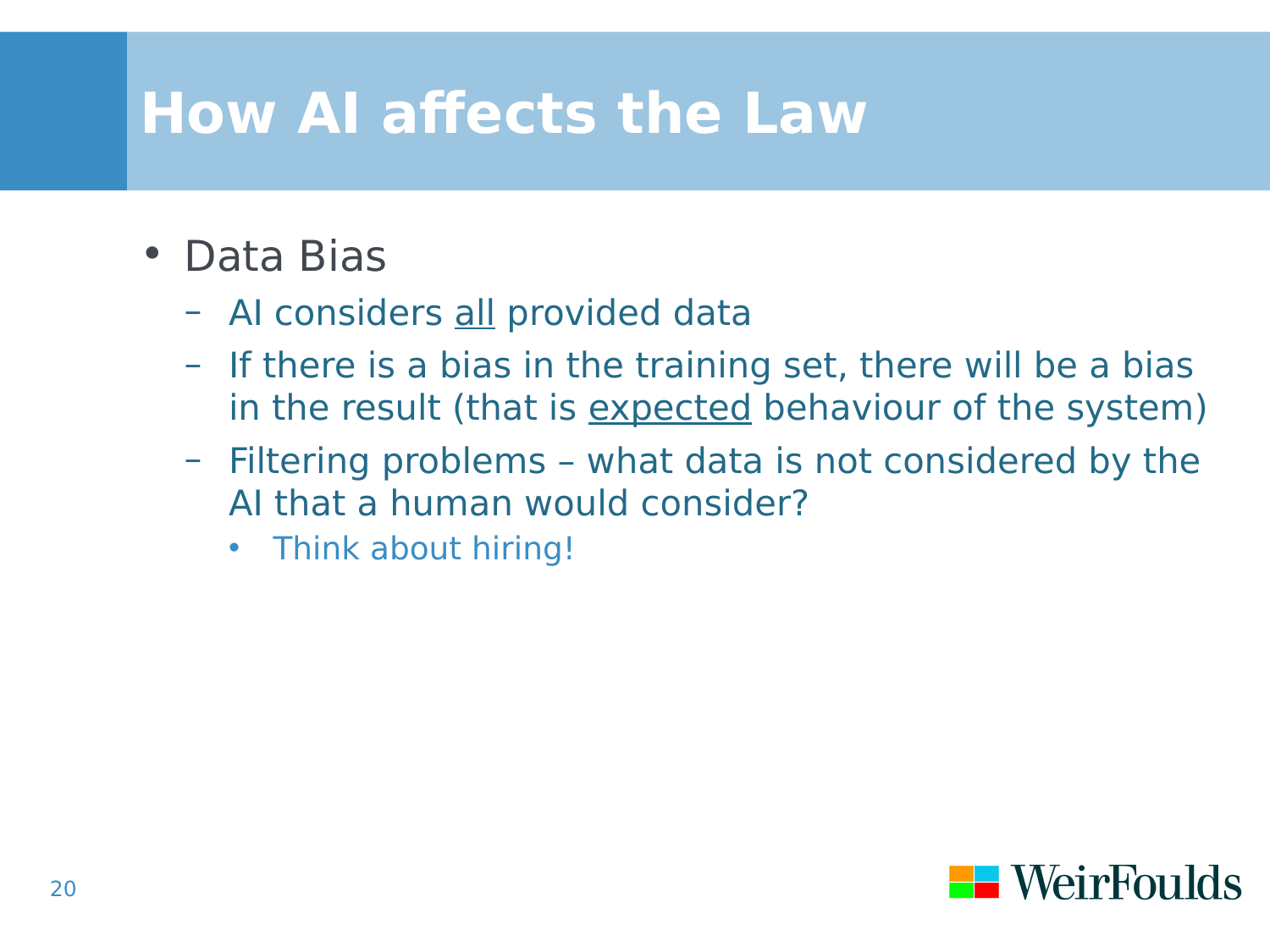

# How AI affects the Law
Data Bias
AI considers all provided data
If there is a bias in the training set, there will be a bias in the result (that is expected behaviour of the system)
Filtering problems – what data is not considered by the AI that a human would consider?
Think about hiring!
20